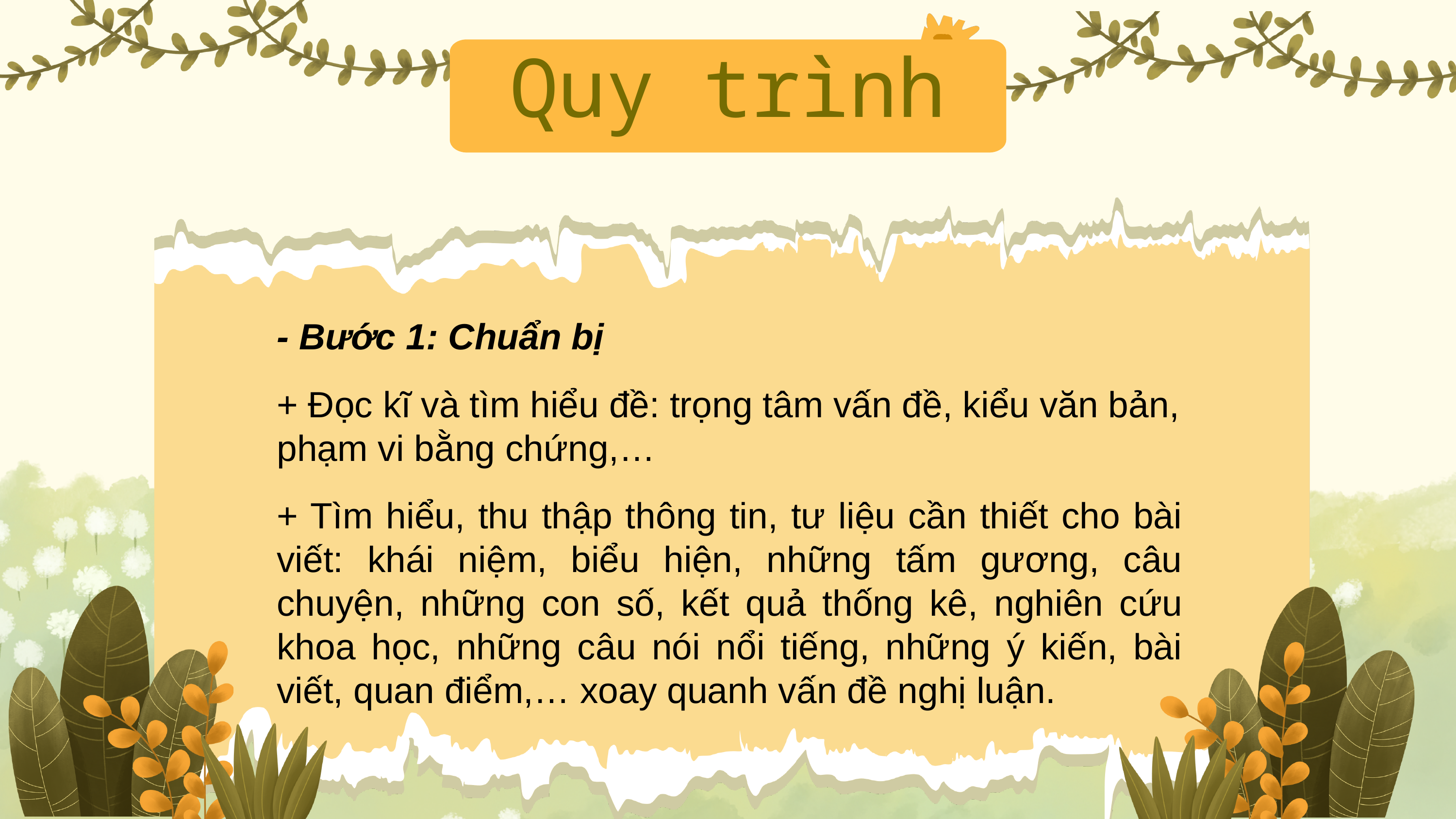

Quy trình

- Bước 1: Chuẩn bị
+ Đọc kĩ và tìm hiểu đề: trọng tâm vấn đề, kiểu văn bản, phạm vi bằng chứng,…
+ Tìm hiểu, thu thập thông tin, tư liệu cần thiết cho bài viết: khái niệm, biểu hiện, những tấm gương, câu chuyện, những con số, kết quả thống kê, nghiên cứu khoa học, những câu nói nổi tiếng, những ý kiến, bài viết, quan điểm,… xoay quanh vấn đề nghị luận.